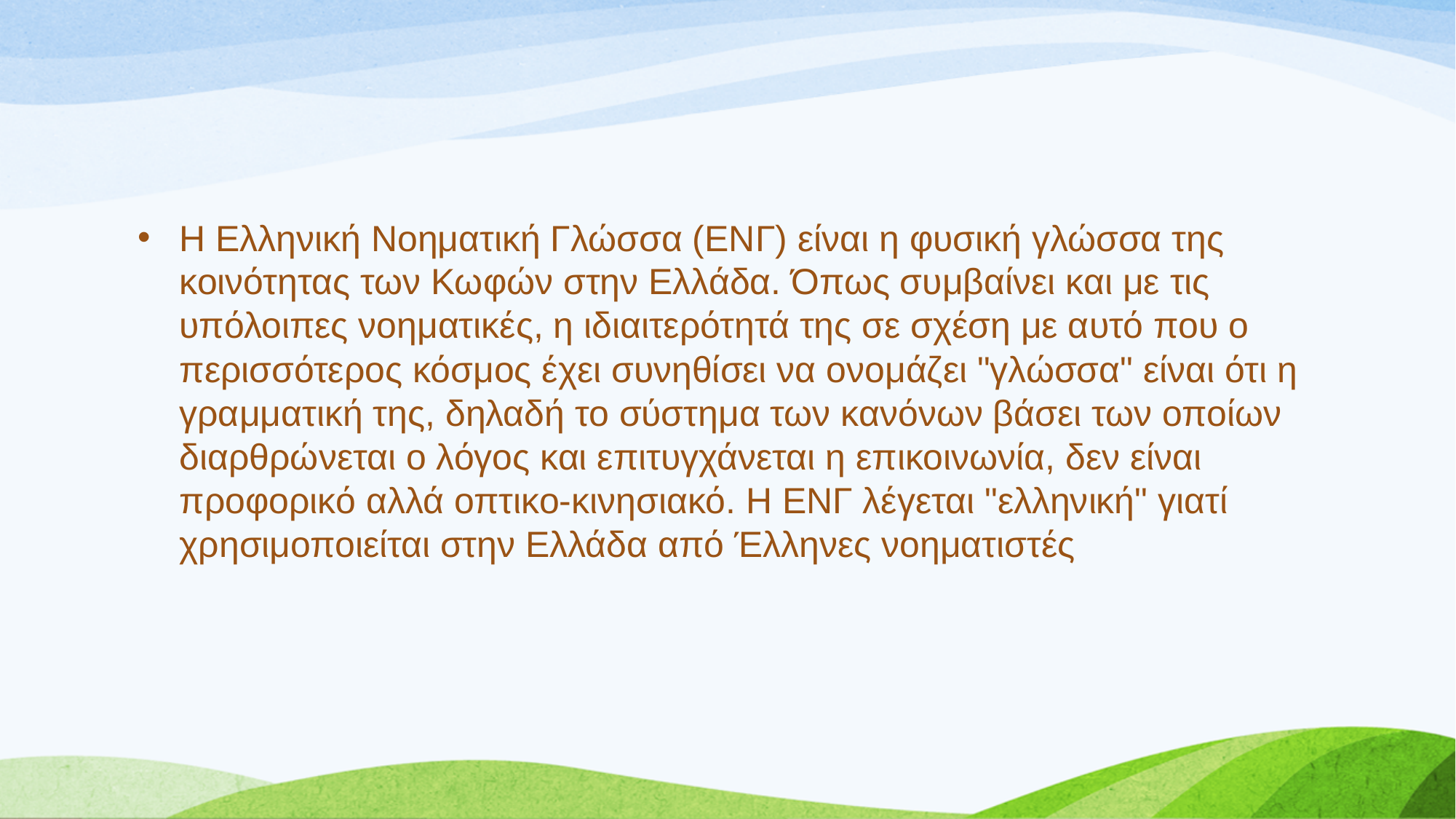

#
Η Ελληνική Νοηματική Γλώσσα (ΕΝΓ) είναι η φυσική γλώσσα της κοινότητας των Κωφών στην Ελλάδα. Όπως συμβαίνει και με τις υπόλοιπες νοηματικές, η ιδιαιτερότητά της σε σχέση με αυτό που ο περισσότερος κόσμος έχει συνηθίσει να ονομάζει "γλώσσα" είναι ότι η γραμματική της, δηλαδή το σύστημα των κανόνων βάσει των οποίων διαρθρώνεται ο λόγος και επιτυγχάνεται η επικοινωνία, δεν είναι προφορικό αλλά οπτικο-κινησιακό. Η ΕΝΓ λέγεται "ελληνική" γιατί χρησιμοποιείται στην Ελλάδα από Έλληνες νοηματιστές